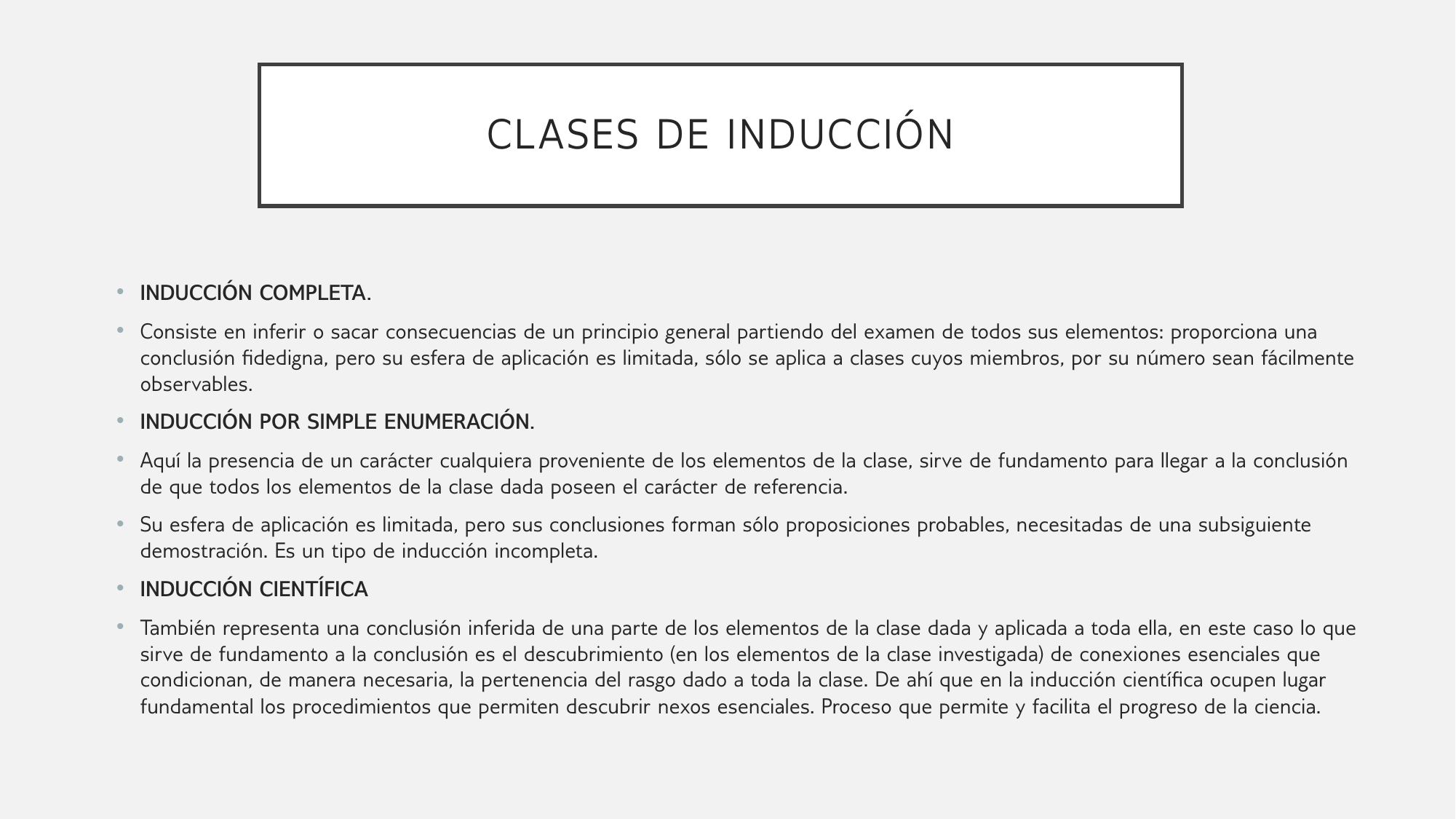

# Clases de inducción
INDUCCIÓN COMPLETA.
Consiste en inferir o sacar consecuencias de un principio general partiendo del examen de todos sus elementos: proporciona una conclusión fidedigna, pero su esfera de aplicación es limitada, sólo se aplica a clases cuyos miembros, por su número sean fácilmente observables.
INDUCCIÓN POR SIMPLE ENUMERACIÓN.
Aquí la presencia de un carácter cualquiera proveniente de los elementos de la clase, sirve de fundamento para llegar a la conclusión de que todos los elementos de la clase dada poseen el carácter de referencia.
Su esfera de aplicación es limitada, pero sus conclusiones forman sólo proposiciones probables, necesitadas de una subsiguiente demostración. Es un tipo de inducción incompleta.
INDUCCIÓN CIENTÍFICA
También representa una conclusión inferida de una parte de los elementos de la clase dada y aplicada a toda ella, en este caso lo que sirve de fundamento a la conclusión es el descubrimiento (en los elementos de la clase investigada) de conexiones esenciales que condicionan, de manera necesaria, la pertenencia del rasgo dado a toda la clase. De ahí que en la inducción científica ocupen lugar fundamental los procedimientos que permiten descubrir nexos esenciales. Proceso que permite y facilita el progreso de la ciencia.